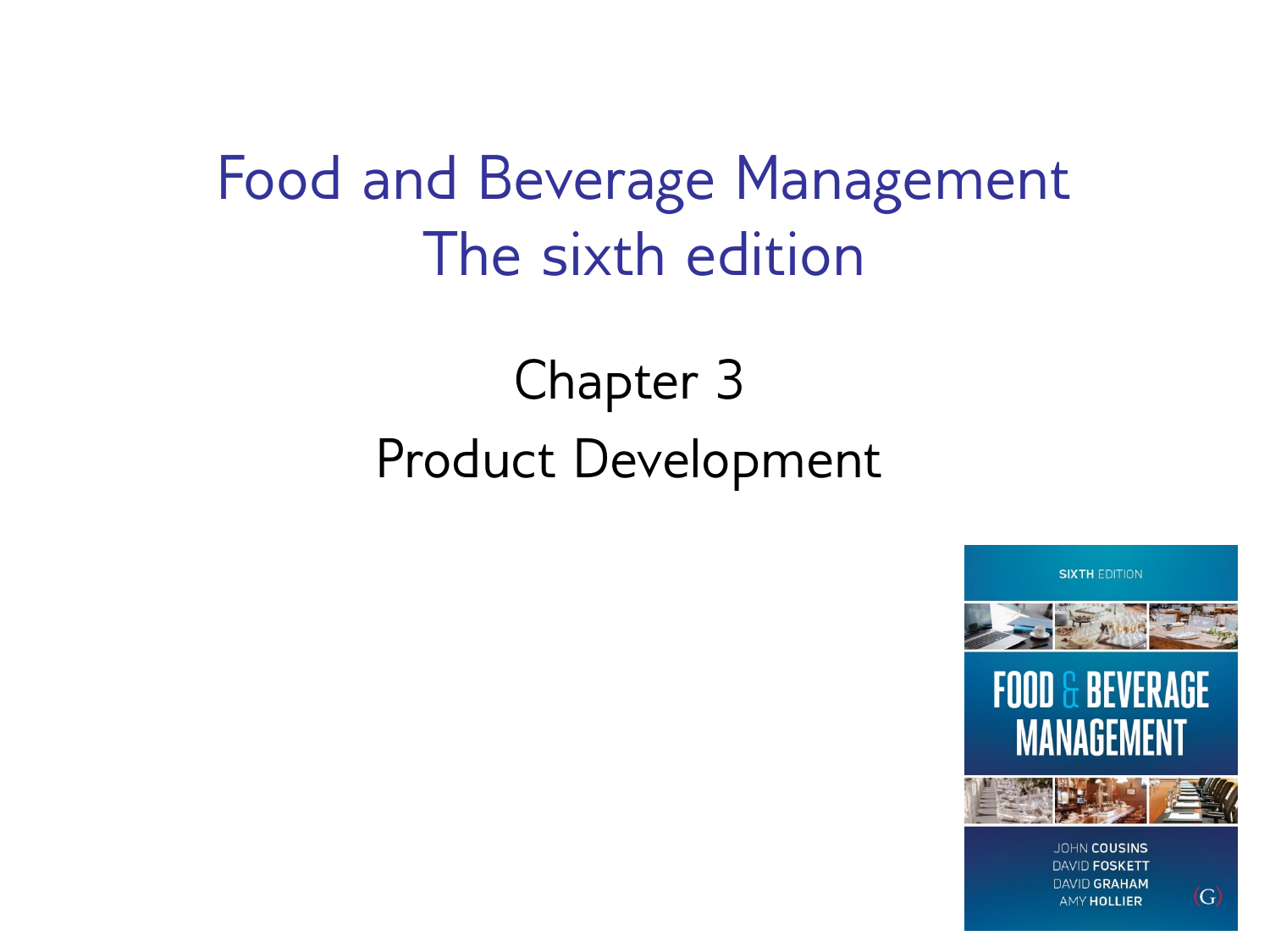

# Food and Beverage Management The sixth edition
Chapter 3
Product Development